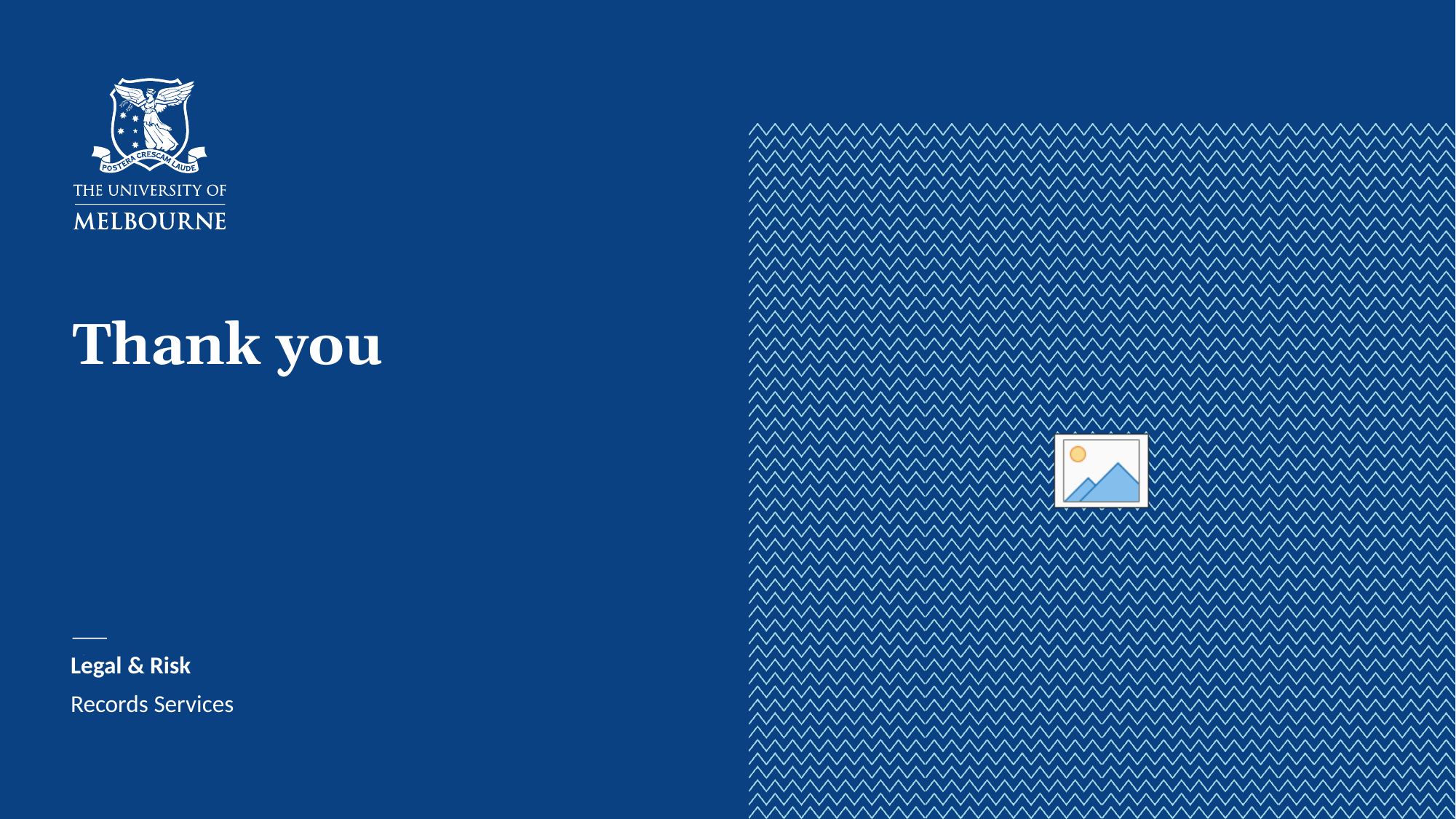

Identifier first line
Second line
Legal & Risk
Records Services